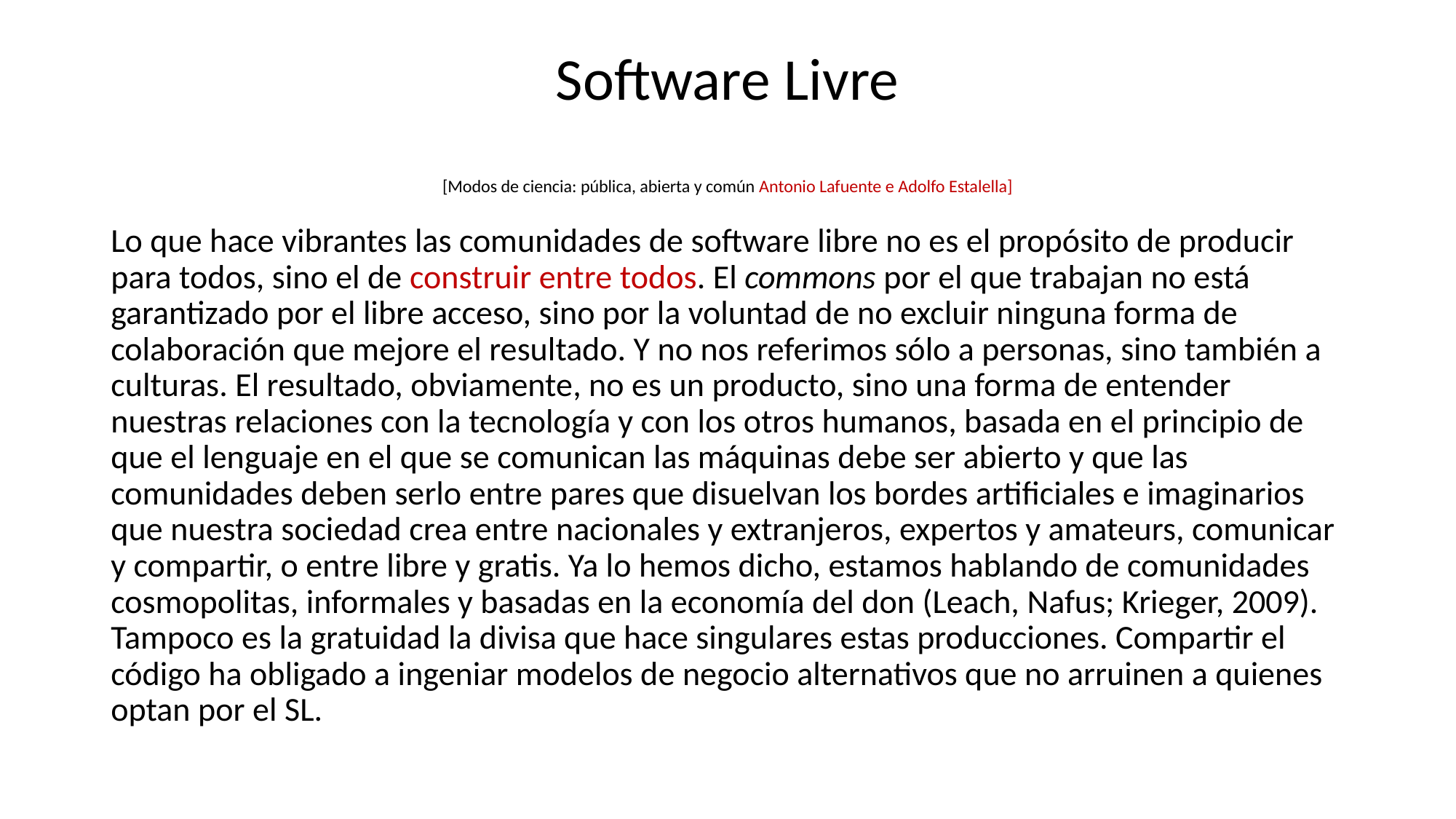

# Software Livre [Modos de ciencia: pública, abierta y común Antonio Lafuente e Adolfo Estalella]
Lo que hace vibrantes las comunidades de software libre no es el propósito de producir para todos, sino el de construir entre todos. El commons por el que trabajan no está garantizado por el libre acceso, sino por la voluntad de no excluir ninguna forma de colaboración que mejore el resultado. Y no nos referimos sólo a personas, sino también a culturas. El resultado, obviamente, no es un producto, sino una forma de entender nuestras relaciones con la tecnología y con los otros humanos, basada en el principio de que el lenguaje en el que se comunican las máquinas debe ser abierto y que las comunidades deben serlo entre pares que disuelvan los bordes artificiales e imaginarios que nuestra sociedad crea entre nacionales y extranjeros, expertos y amateurs, comunicar y compartir, o entre libre y gratis. Ya lo hemos dicho, estamos hablando de comunidades cosmopolitas, informales y basadas en la economía del don (Leach, Nafus; Krieger, 2009). Tampoco es la gratuidad la divisa que hace singulares estas producciones. Compartir el código ha obligado a ingeniar modelos de negocio alternativos que no arruinen a quienes optan por el SL.